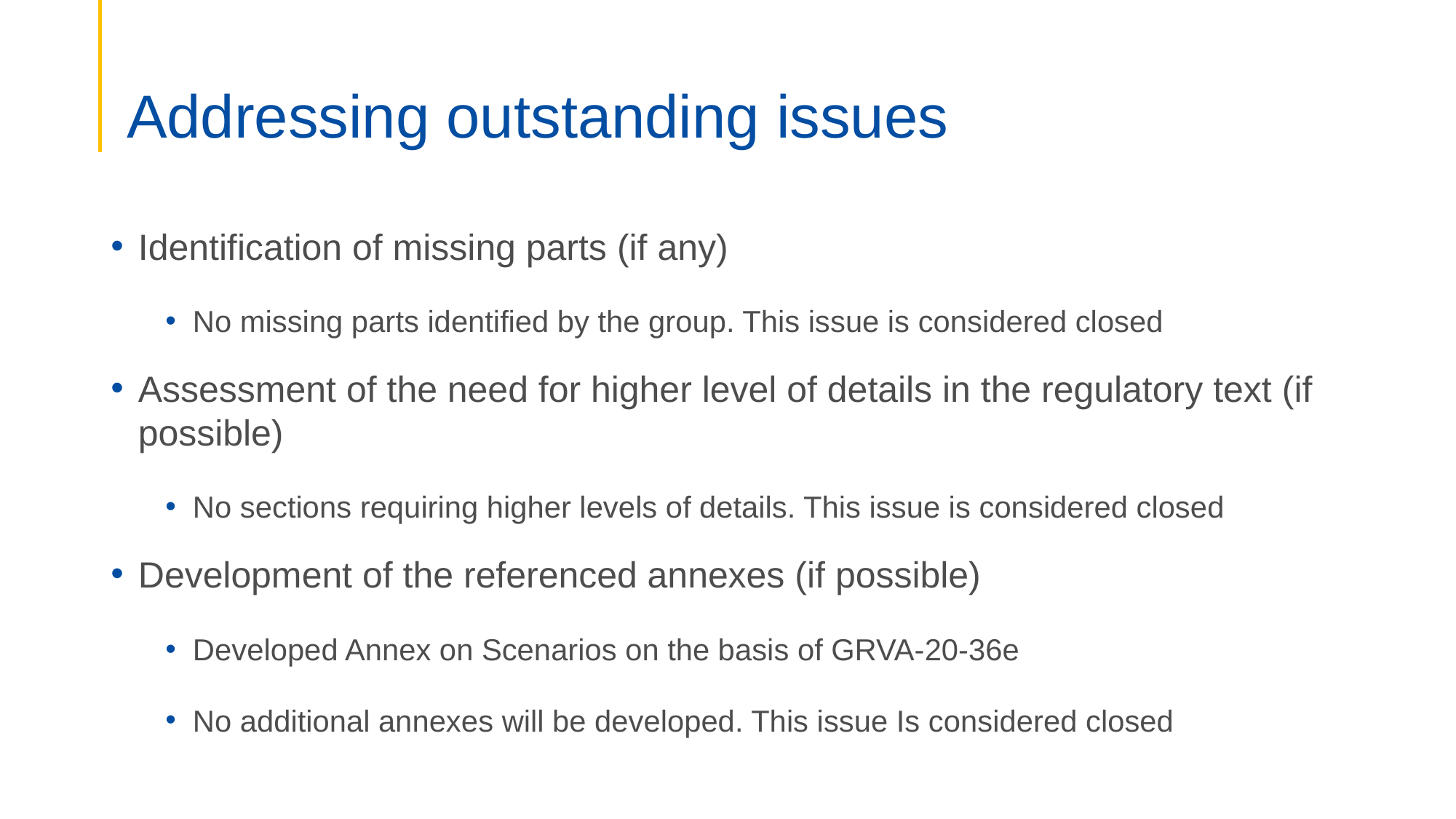

# Addressing outstanding issues
Identification of missing parts (if any)
No missing parts identified by the group. This issue is considered closed
Assessment of the need for higher level of details in the regulatory text (if possible)
No sections requiring higher levels of details. This issue is considered closed
Development of the referenced annexes (if possible)
Developed Annex on Scenarios on the basis of GRVA-20-36e
No additional annexes will be developed. This issue Is considered closed